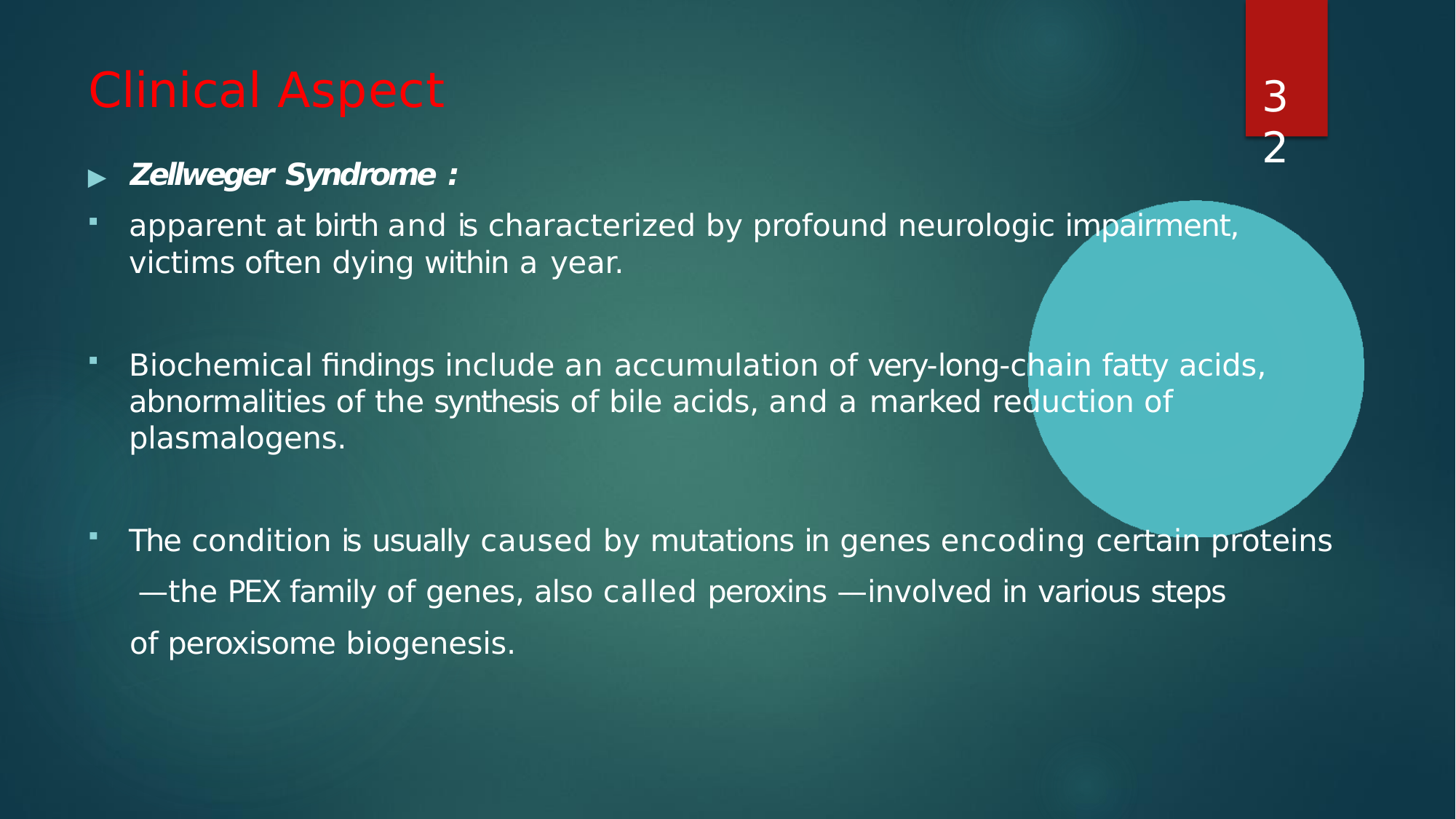

# Clinical Aspect
32
▶	Zellweger Syndrome :
apparent at birth and is characterized by profound neurologic impairment, victims often dying within a year.

Biochemical findings include an accumulation of very-long-chain fatty acids, abnormalities of the synthesis of bile acids, and a marked reduction of plasmalogens.

The condition is usually caused by mutations in genes encoding certain proteins
—the PEX family of genes, also called peroxins —involved in various steps of peroxisome biogenesis.